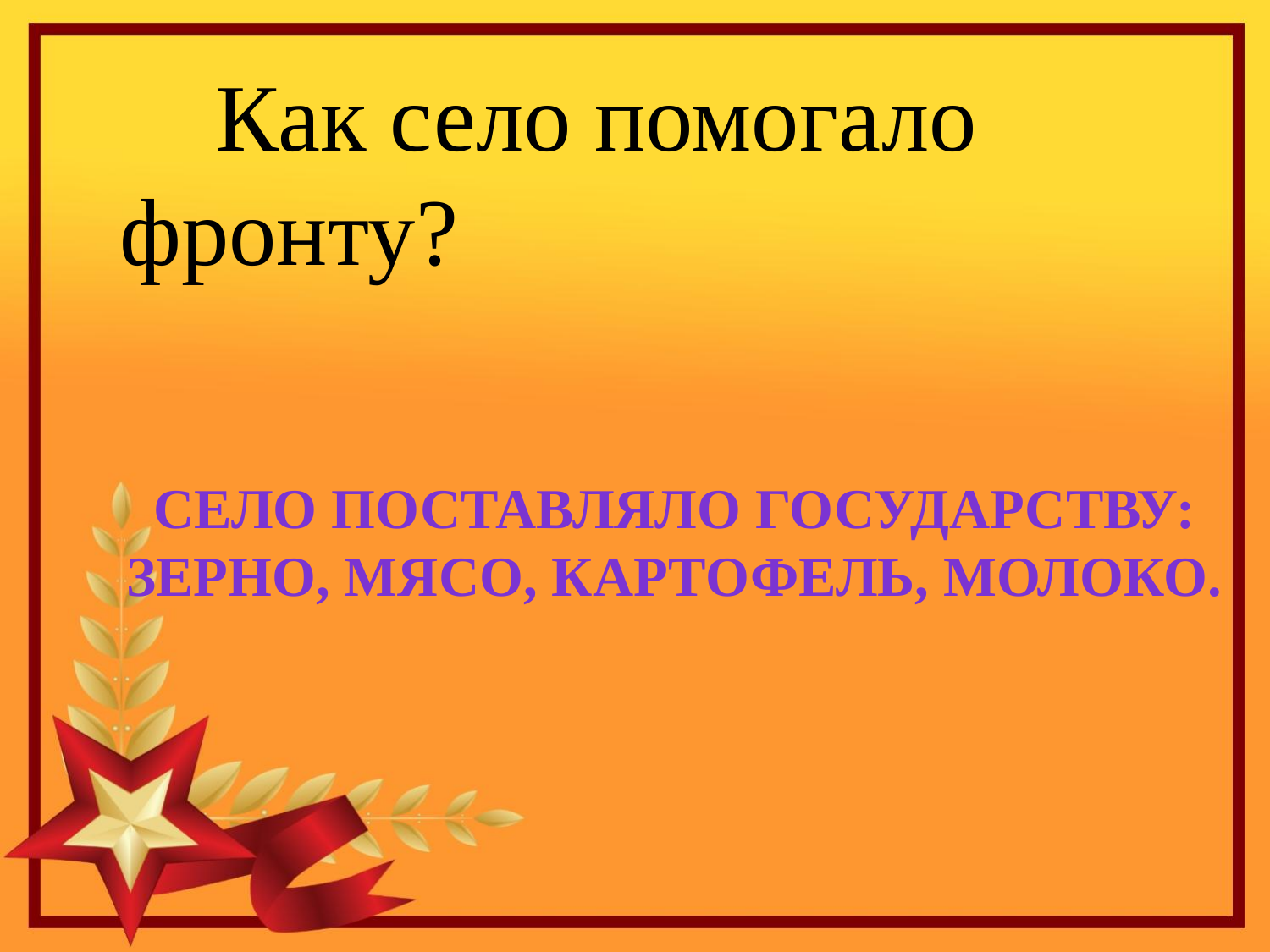

Как село помогало фронту?
Село поставляло государству:
Зерно, мясо, картофель, молоко.